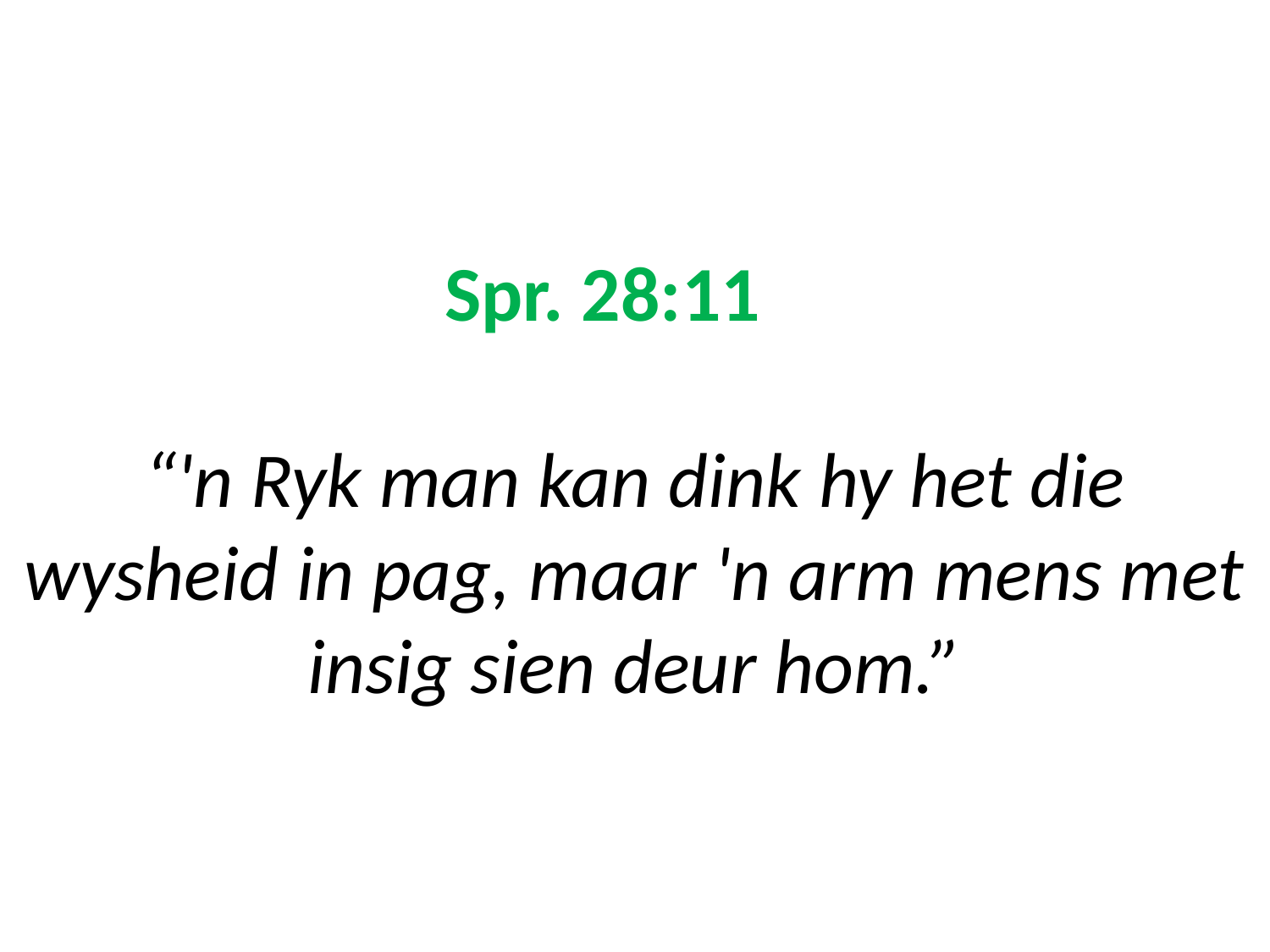

# Spr. 28:11 “'n Ryk man kan dink hy het die wysheid in pag, maar 'n arm mens met insig sien deur hom.”